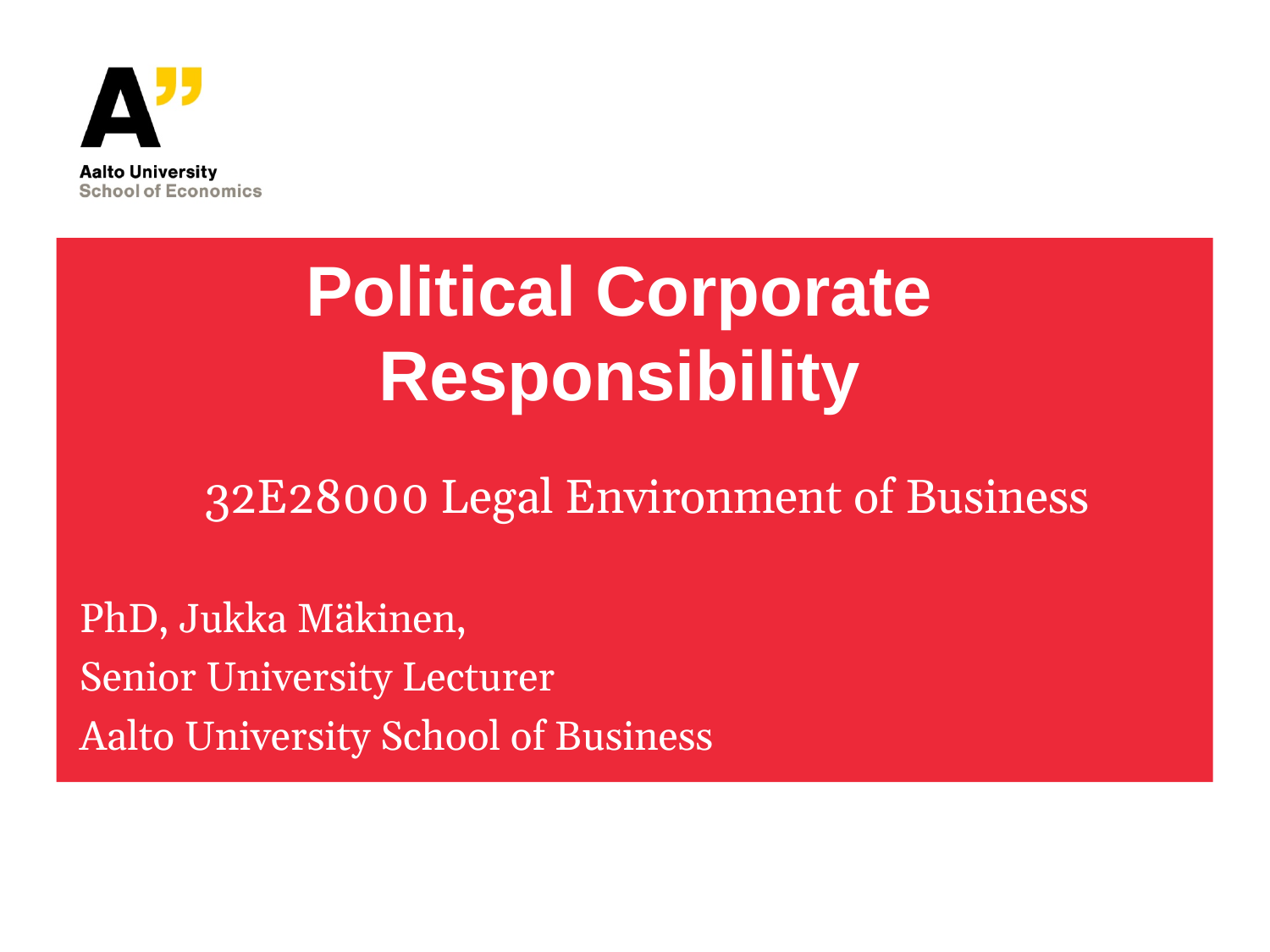

# Political Corporate Responsibility
32E28000 Legal Environment of Business

PhD, Jukka Mäkinen,
Senior University Lecturer
Aalto University School of Business